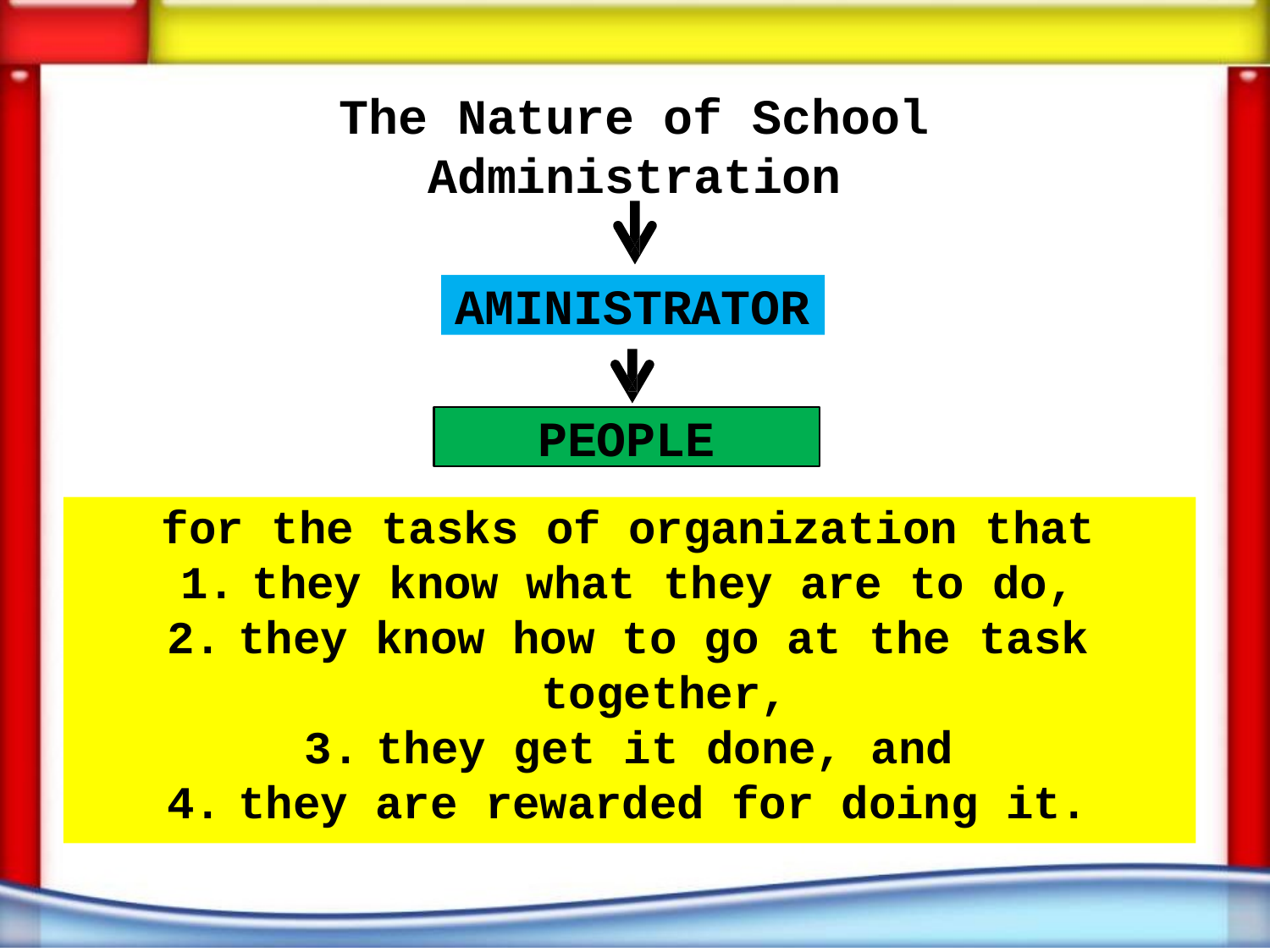

# The Nature of School  Administration

AMINISTRATOR

PEOPLE
for the tasks of organization that
they know what they are to do,
they know how to go at the task
together,
they get it done, and
they are rewarded for doing it.